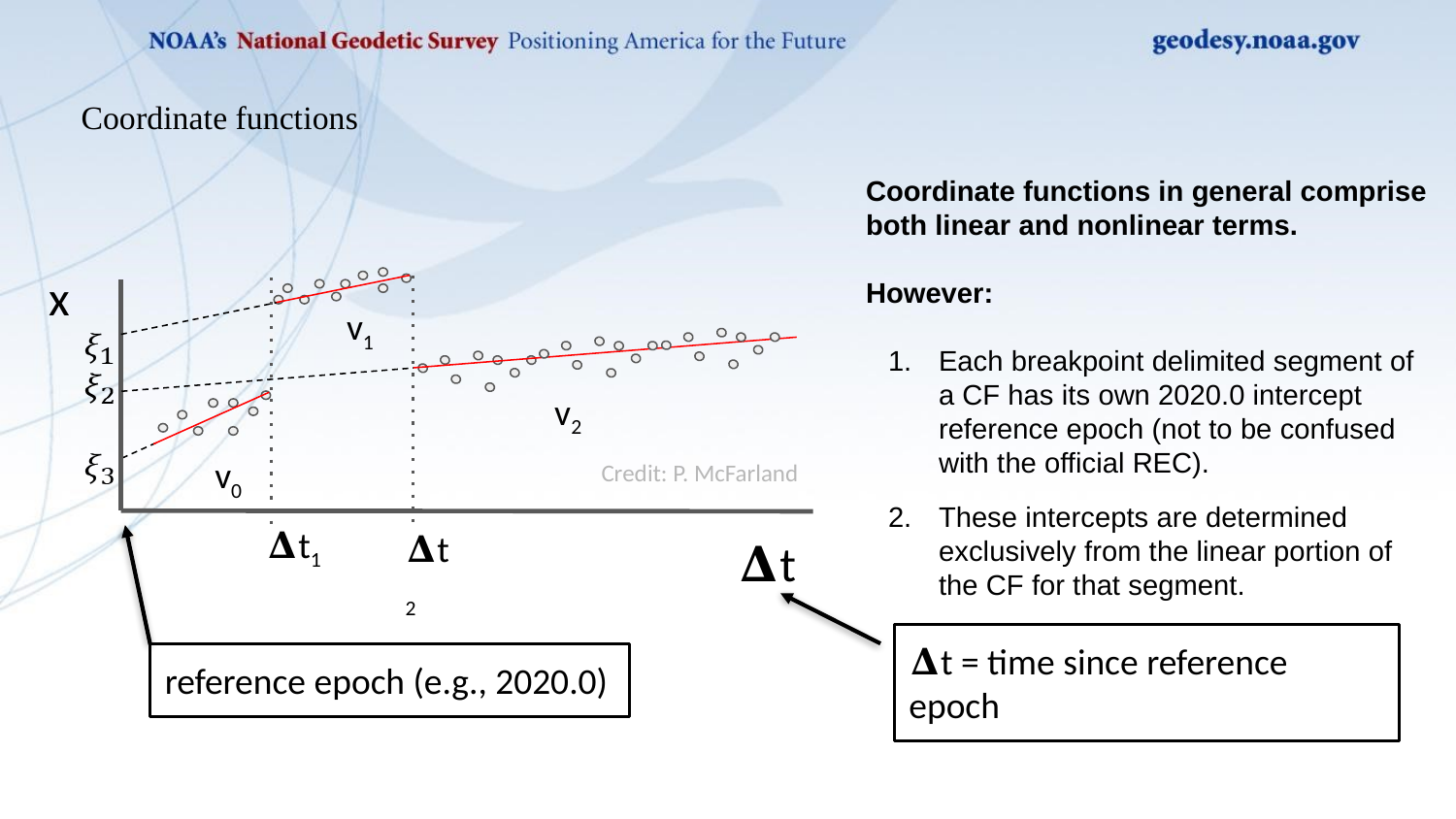

# Coordinate functions
Coordinate functions in general comprise both linear and nonlinear terms.

However:

Each breakpoint delimited segment of a CF has its own 2020.0 intercept reference epoch (not to be confused with the official REC).
These intercepts are determined exclusively from the linear portion of the CF for that segment.
x

 v1

v2

v0
𝚫t1
𝚫t2
𝚫t
Credit: P. McFarland
𝚫t = time since reference epoch
reference epoch (e.g., 2020.0)